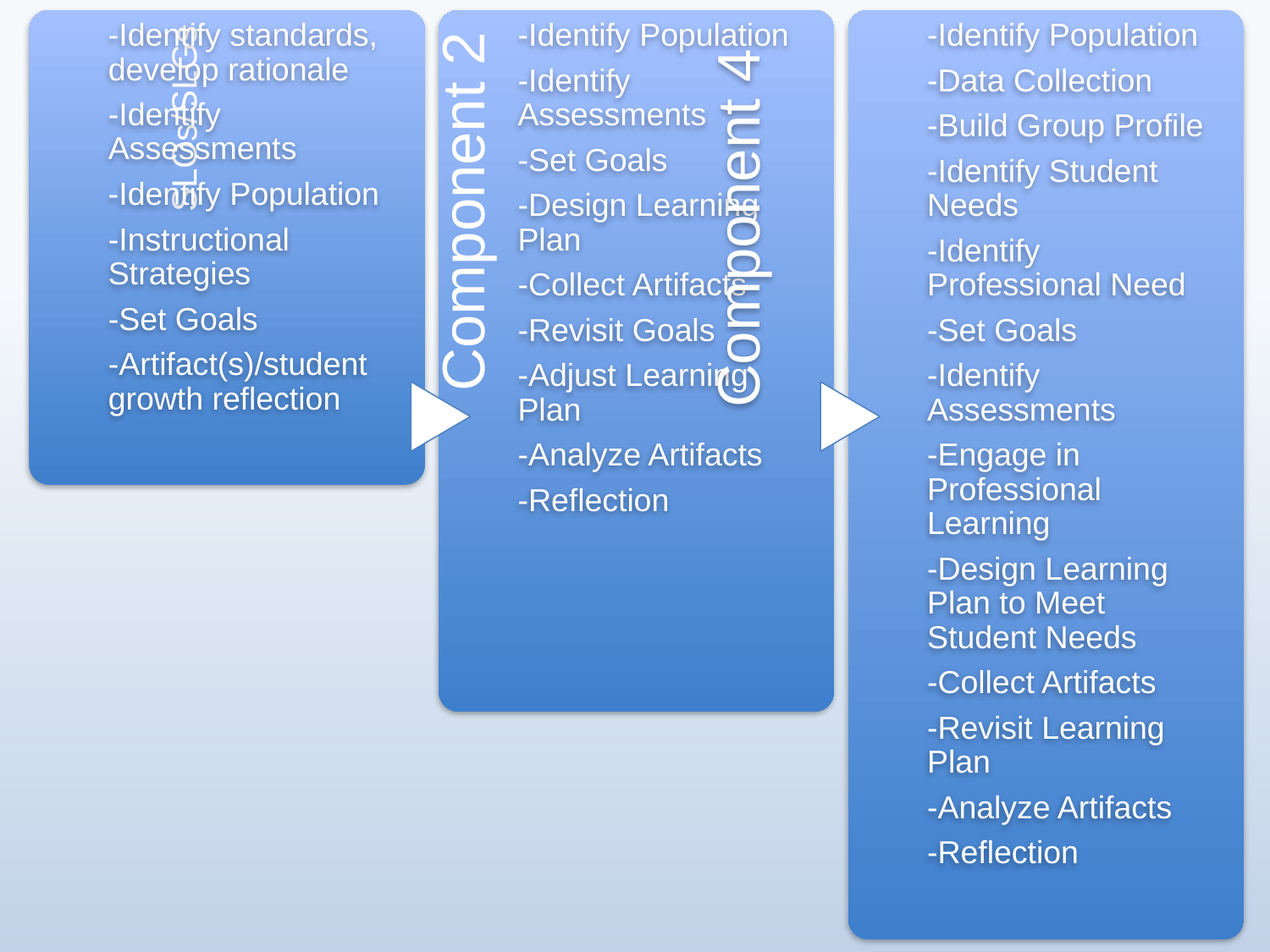

SLOs/SLGs
-Identify standards, develop rationale
-Identify Assessments
-Identify Population
-Instructional Strategies
-Set Goals
-Artifact(s)/student growth reflection

Component 2
-Identify Population
-Identify Assessments
-Set Goals
-Design Learning Plan
-Collect Artifacts
-Revisit Goals
-Adjust Learning Plan
-Analyze Artifacts
-Reflection

Component 4
-Identify Population
-Data Collection
-Build Group Profile
-Identify Student Needs
-Identify Professional Need
-Set Goals
-Identify Assessments
-Engage in Professional Learning
-Design Learning Plan to Meet Student Needs
-Collect Artifacts
-Revisit Learning Plan
-Analyze Artifacts
-Reflection